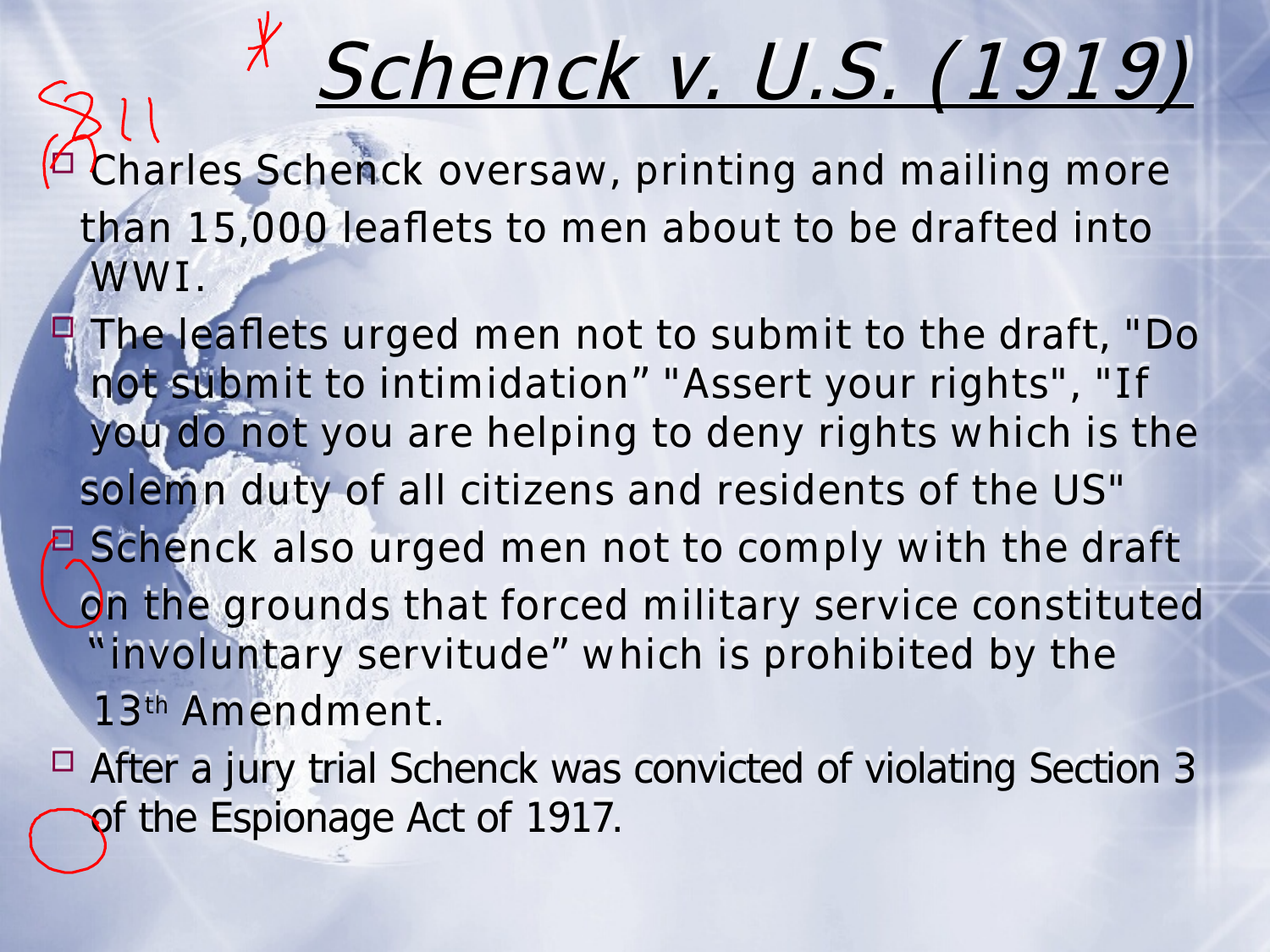

# Schenck v. U.S. (1919)

Charles Schenck oversaw, printing and mailing more
   than 15,000 leaflets to men about to be drafted into WWI.
The leaflets urged men not to submit to the draft, "Do not submit to intimidation” "Assert your rights", "If you do not you are helping to deny rights which is the
   solemn duty of all citizens and residents of the US"
Schenck also urged men not to comply with the draft
   on the grounds that forced military service constituted “involuntary servitude” which is prohibited by the
    13th Amendment.
After a jury trial Schenck was convicted of violating Section 3 of the Espionage Act of 1917.